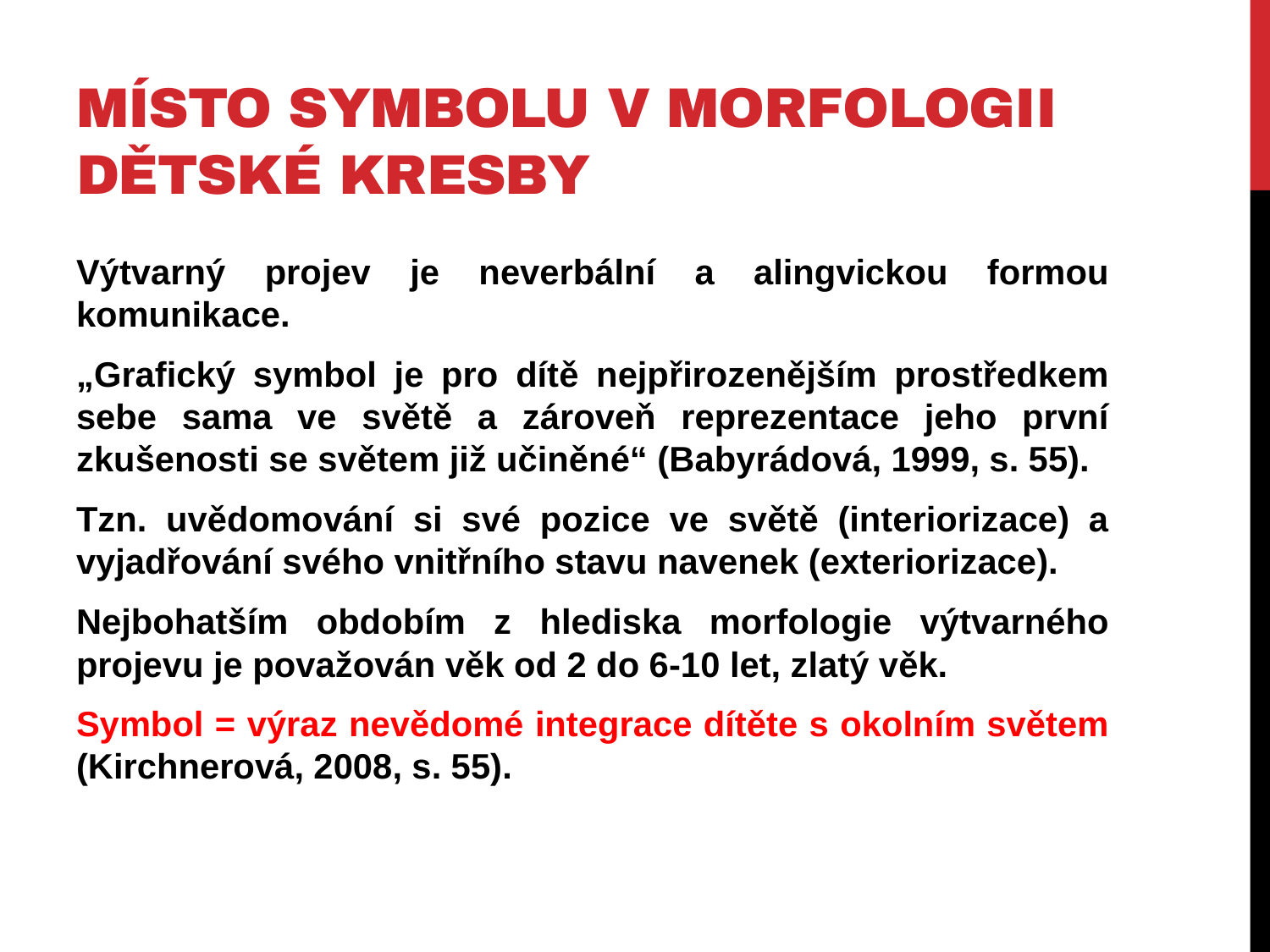

# Místo symbolu v morfologii dětské kresby
Výtvarný projev je neverbální a alingvickou formou komunikace.
„Grafický symbol je pro dítě nejpřirozenějším prostředkem sebe sama ve světě a zároveň reprezentace jeho první zkušenosti se světem již učiněné“ (Babyrádová, 1999, s. 55).
Tzn. uvědomování si své pozice ve světě (interiorizace) a vyjadřování svého vnitřního stavu navenek (exteriorizace).
Nejbohatším obdobím z hlediska morfologie výtvarného projevu je považován věk od 2 do 6-10 let, zlatý věk.
Symbol = výraz nevědomé integrace dítěte s okolním světem (Kirchnerová, 2008, s. 55).